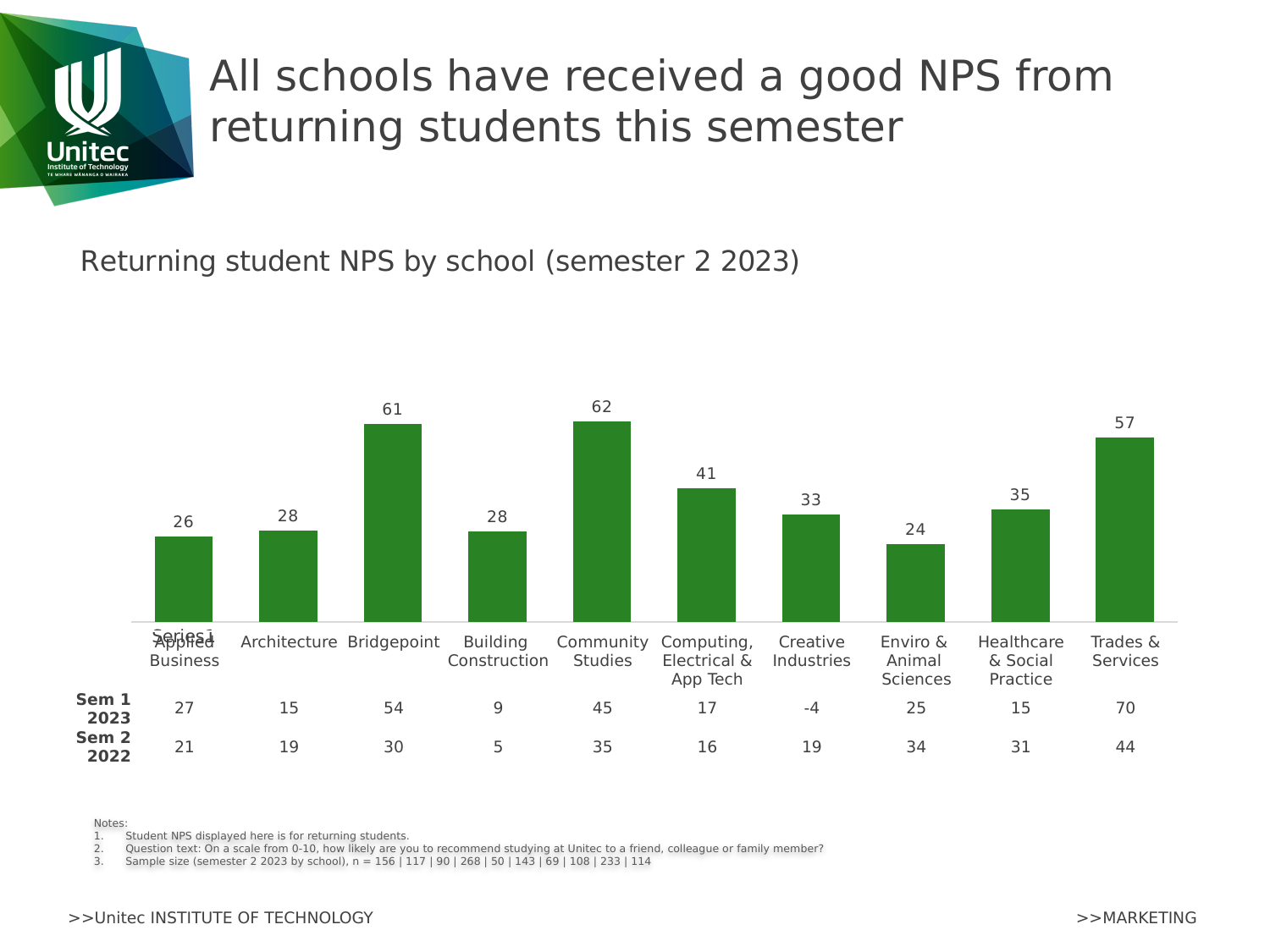

# All schools have received a good NPS from returning students this semester

### Chart: Returning student NPS by school (semester 2 2023)

| Category | NPS |
|---|---|
|  | 26.28205128205128 |
|  | 28.205128205128204 |
|  | 61.111111111111114 |
|  | 27.98507462686567 |
|  | 62.0 |
|  | 41.25874125874126 |
|  | 33.333333333333336 |
|  | 24.074074074074073 |
|  | 34.76394849785408 |
|  | 57.01754385964912 |
|  | Applied Business | Architecture | Bridgepoint | Building  Construction | Community Studies | Computing, Electrical & App Tech | Creative Industries | Enviro &  Animal  Sciences | Healthcare & Social Practice | Trades & Services |
| --- | --- | --- | --- | --- | --- | --- | --- | --- | --- | --- |
| Sem 1 2023 | 27 | 15 | 54 | 9 | 45 | 17 | -4 | 25 | 15 | 70 |
| Sem 2 2022 | 21 | 19 | 30 | 5 | 35 | 16 | 19 | 34 | 31 | 44 |
Notes:
Student NPS displayed here is for returning students.
Question text: On a scale from 0-10, how likely are you to recommend studying at Unitec to a friend, colleague or family member?
Sample size (semester 2 2023 by school), n = 156 | 117 | 90 | 268 | 50 | 143 | 69 | 108 | 233 | 114
>>MARKETING